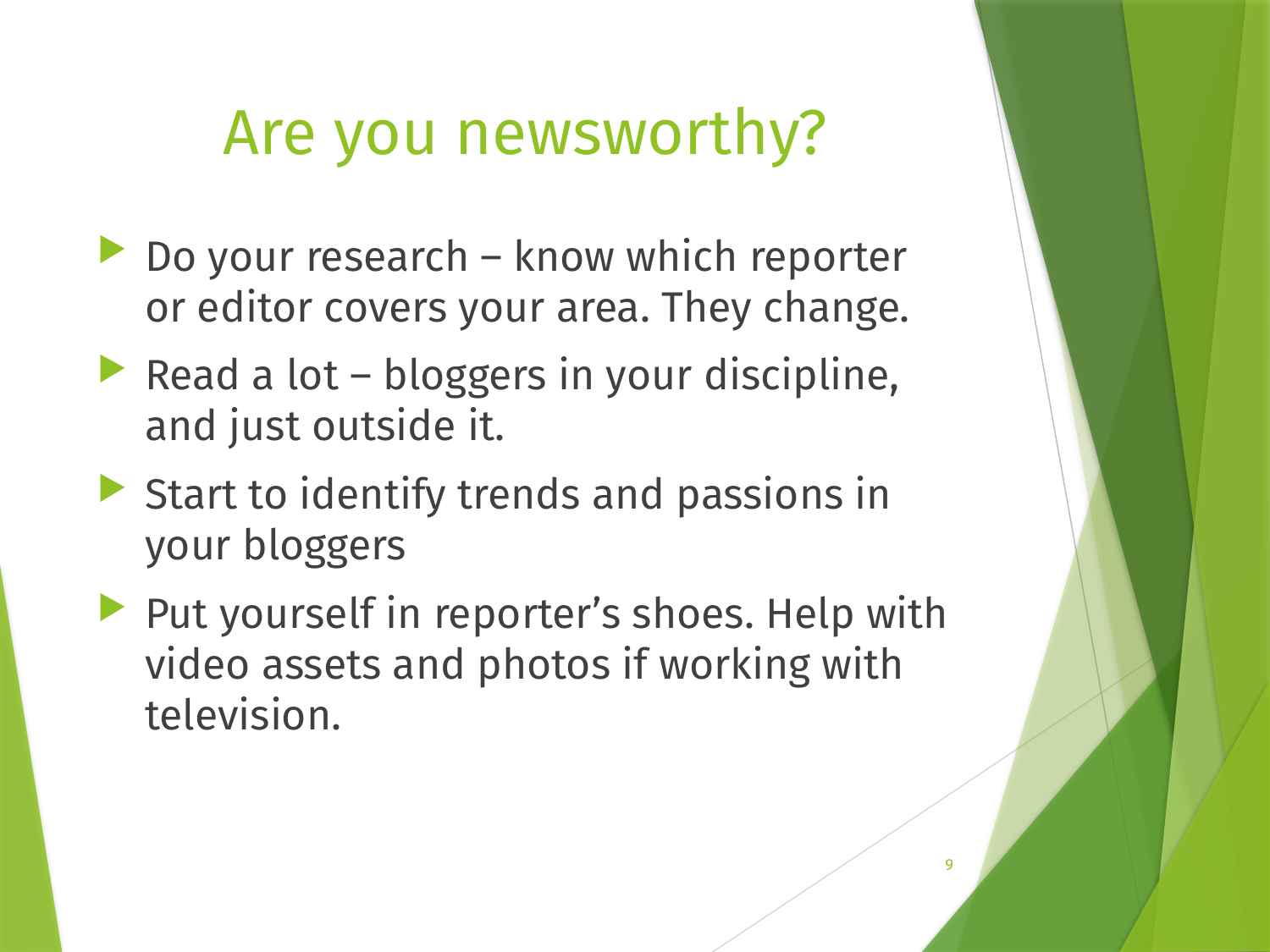

# Are you newsworthy?
Do your research – know which reporter or editor covers your area. They change.
Read a lot – bloggers in your discipline, and just outside it.
Start to identify trends and passions in your bloggers
Put yourself in reporter’s shoes. Help with video assets and photos if working with television.

9